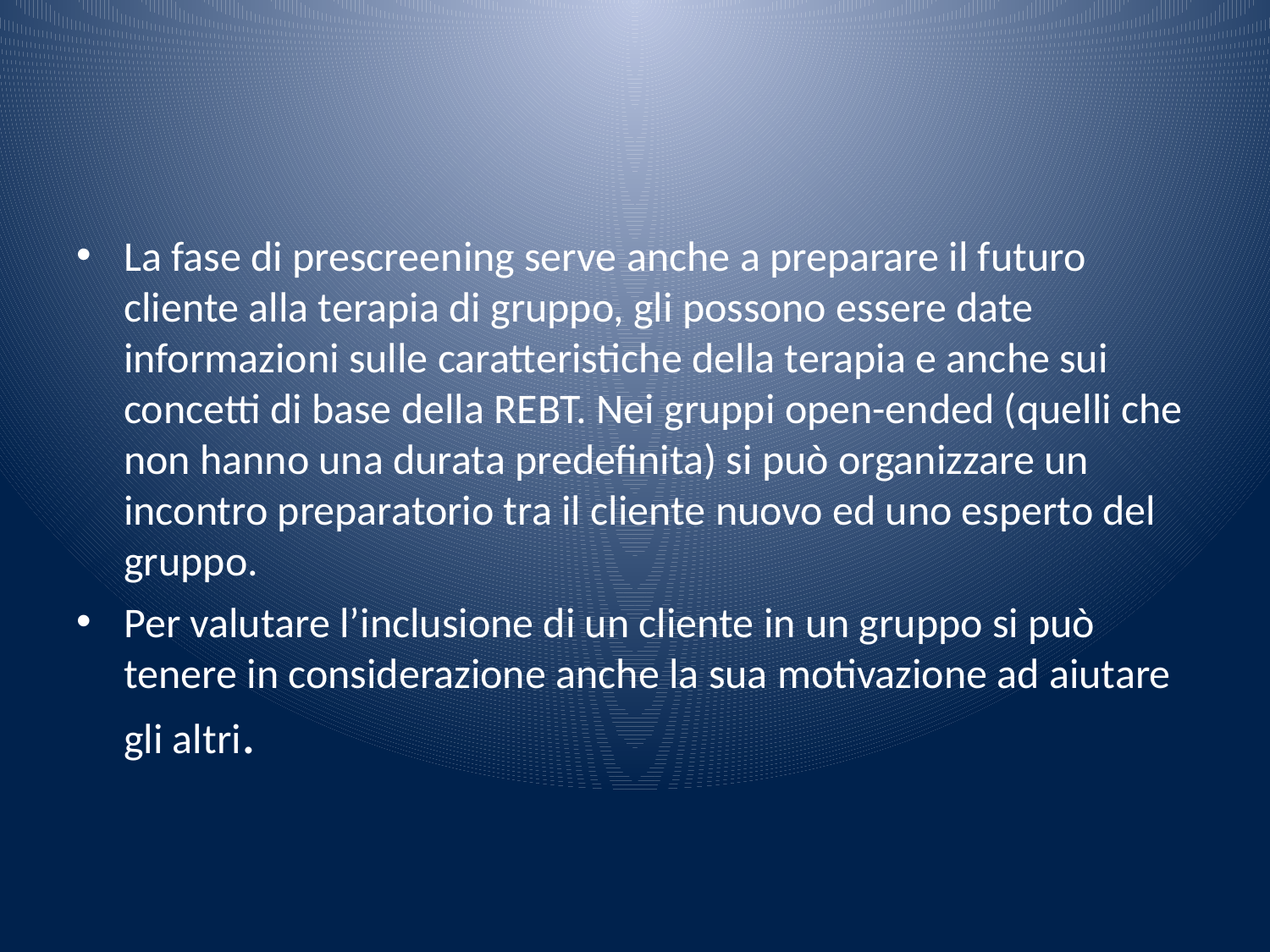

#
La fase di prescreening serve anche a preparare il futuro cliente alla terapia di gruppo, gli possono essere date informazioni sulle caratteristiche della terapia e anche sui concetti di base della REBT. Nei gruppi open-ended (quelli che non hanno una durata predefinita) si può organizzare un incontro preparatorio tra il cliente nuovo ed uno esperto del gruppo.
Per valutare l’inclusione di un cliente in un gruppo si può tenere in considerazione anche la sua motivazione ad aiutare gli altri.